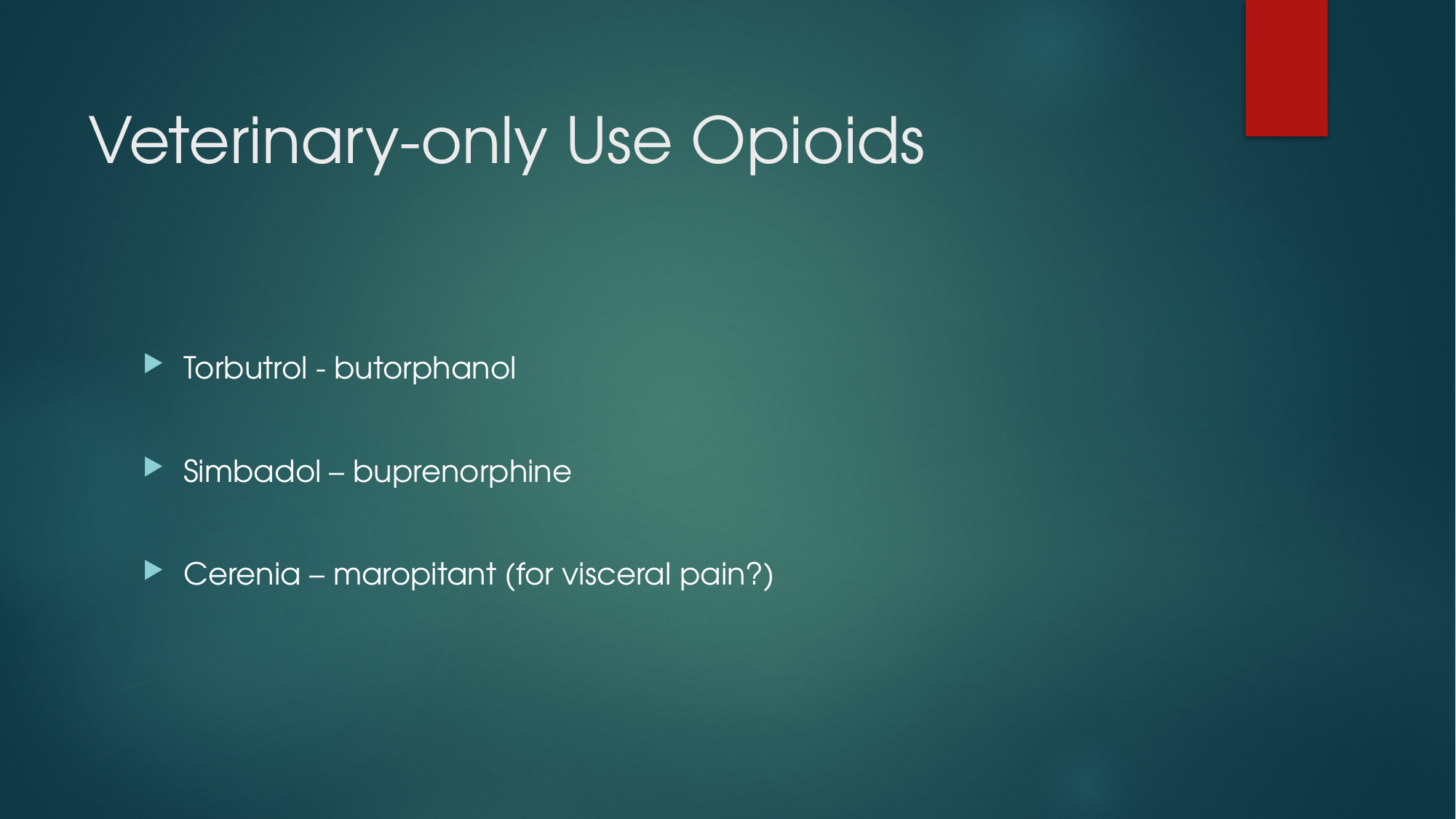

# Veterinary-only Use Opioids
Torbutrol - butorphanol

Simbadol – buprenorphine

Cerenia – maropitant (for visceral pain?)